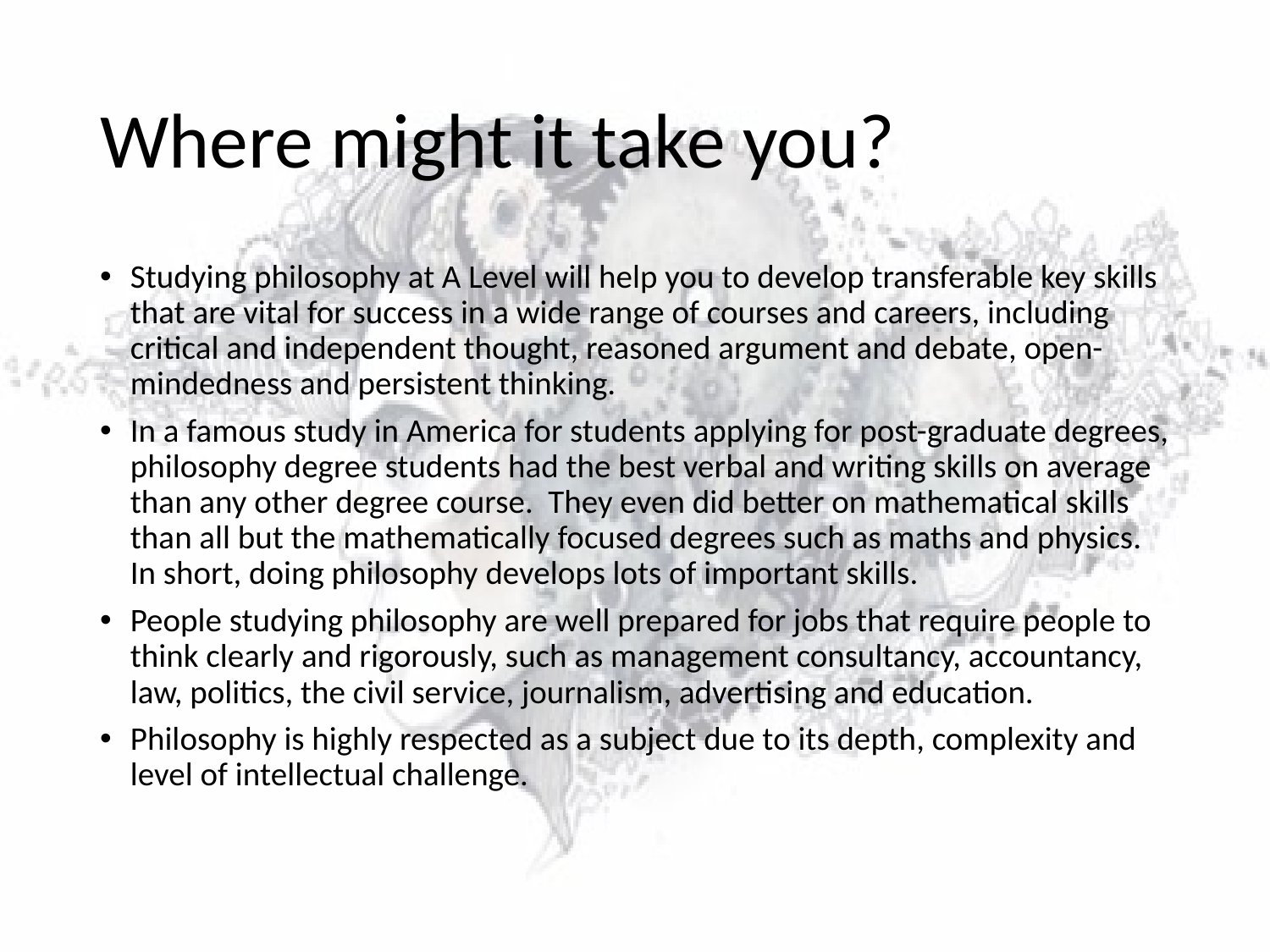

# Where might it take you?
Studying philosophy at A Level will help you to develop transferable key skills that are vital for success in a wide range of courses and careers, including critical and independent thought, reasoned argument and debate, open-mindedness and persistent thinking.
In a famous study in America for students applying for post-graduate degrees, philosophy degree students had the best verbal and writing skills on average than any other degree course.  They even did better on mathematical skills than all but the mathematically focused degrees such as maths and physics.  In short, doing philosophy develops lots of important skills.
People studying philosophy are well prepared for jobs that require people to think clearly and rigorously, such as management consultancy, accountancy, law, politics, the civil service, journalism, advertising and education.
Philosophy is highly respected as a subject due to its depth, complexity and level of intellectual challenge.